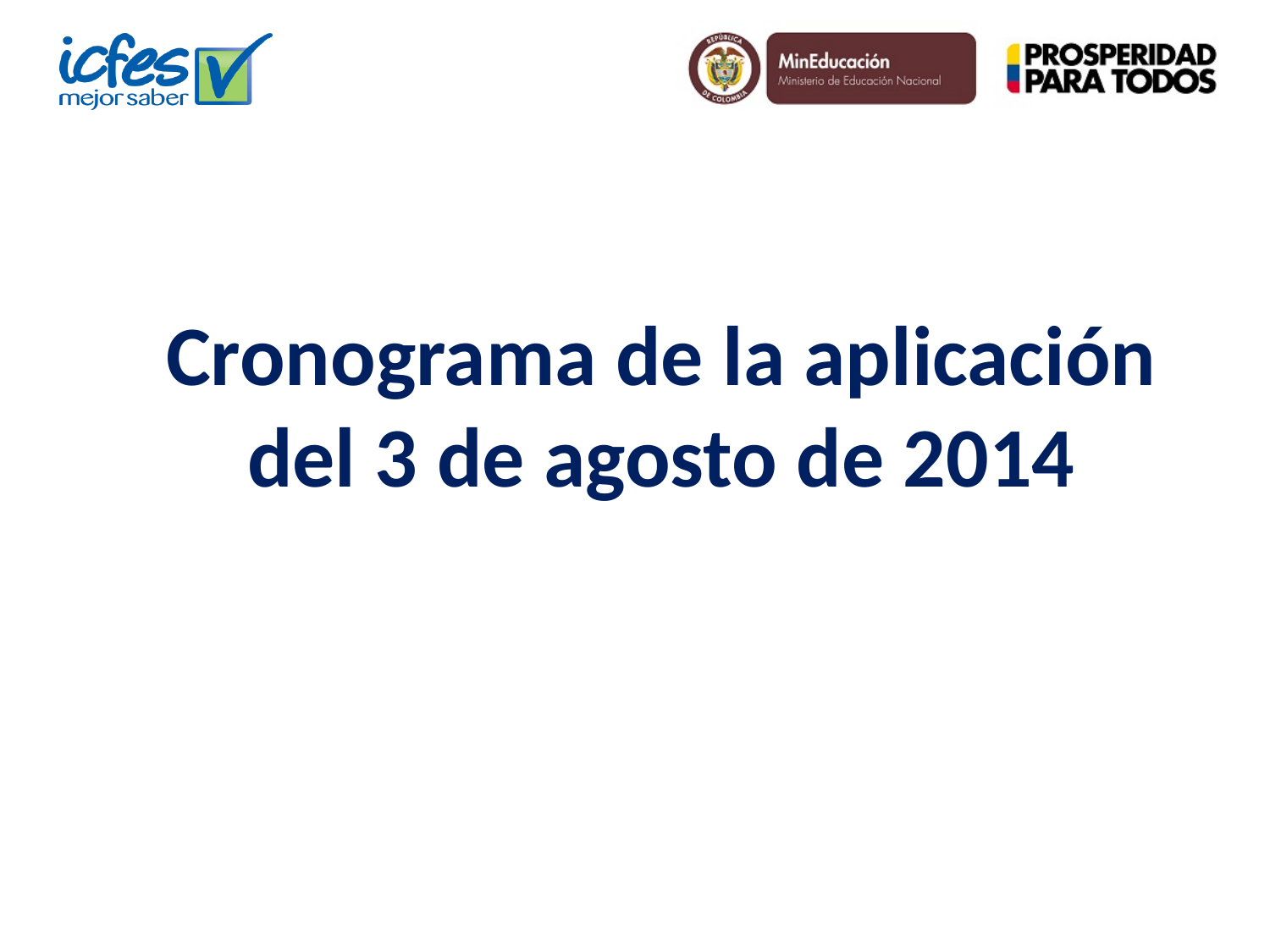

Cronograma de la aplicación del 3 de agosto de 2014